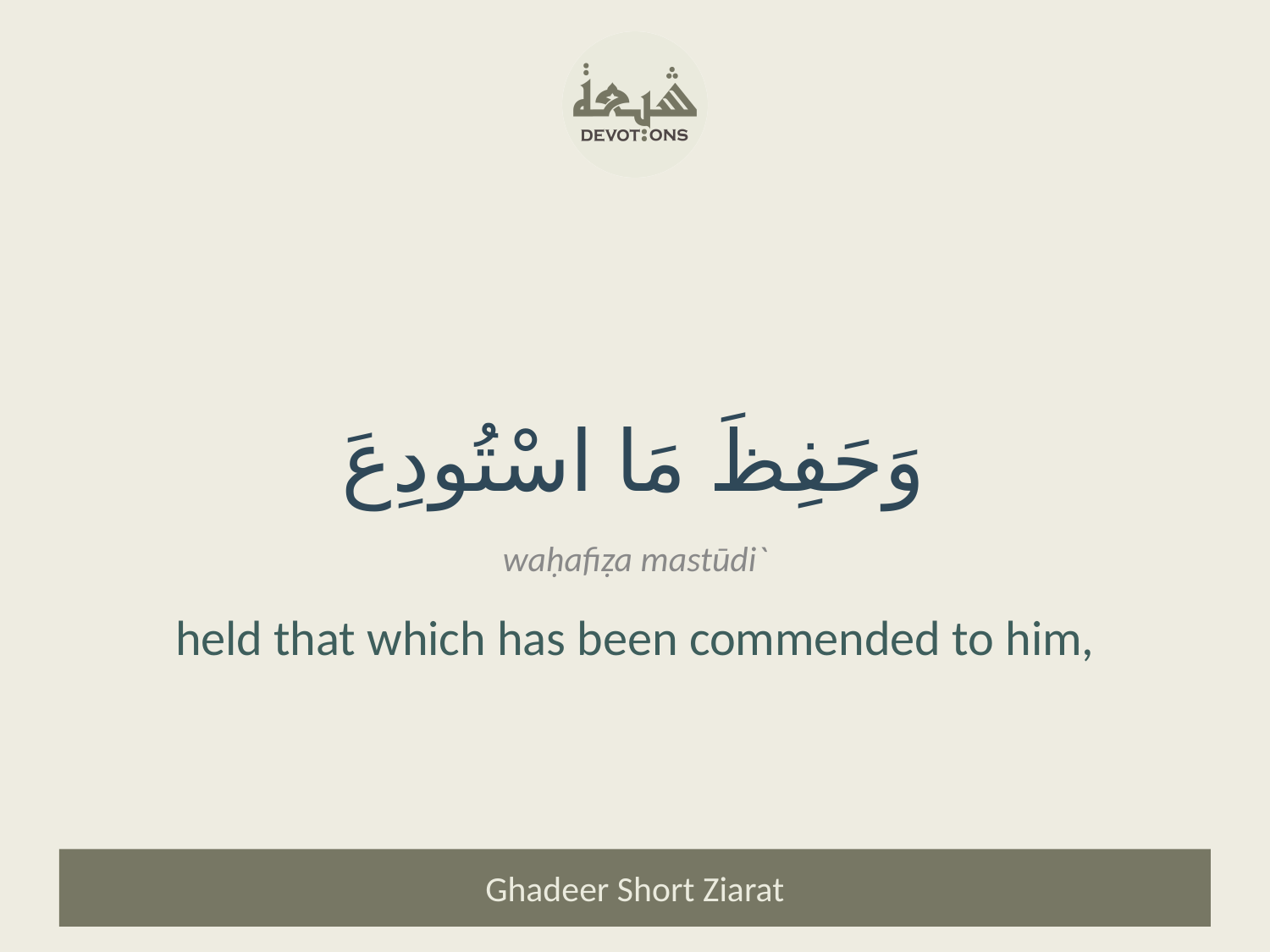

وَحَفِظَ مَا اسْتُودِعَ
waḥafiẓa mastūdi`
held that which has been commended to him,
Ghadeer Short Ziarat